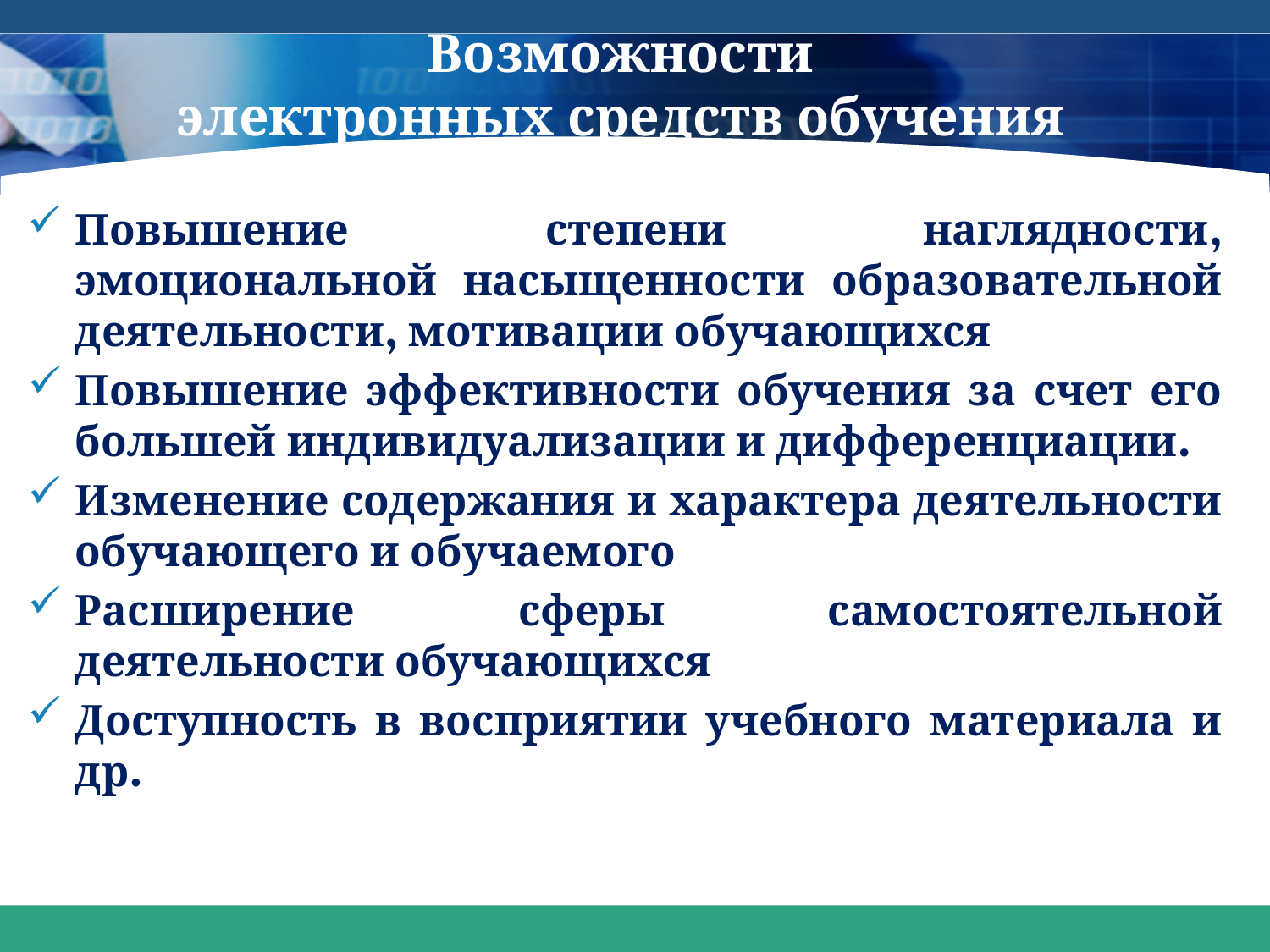

# Возможности электронных средств обучения
Повышение степени наглядности, эмоциональной насыщенности образовательной деятельности, мотивации обучающихся
Повышение эффективности обучения за счет его большей индивидуализации и дифференциации.
Изменение содержания и характера деятельности обучающего и обучаемого
Расширение сферы самостоятельной деятельности обучающихся
Доступность в восприятии учебного материала и др.